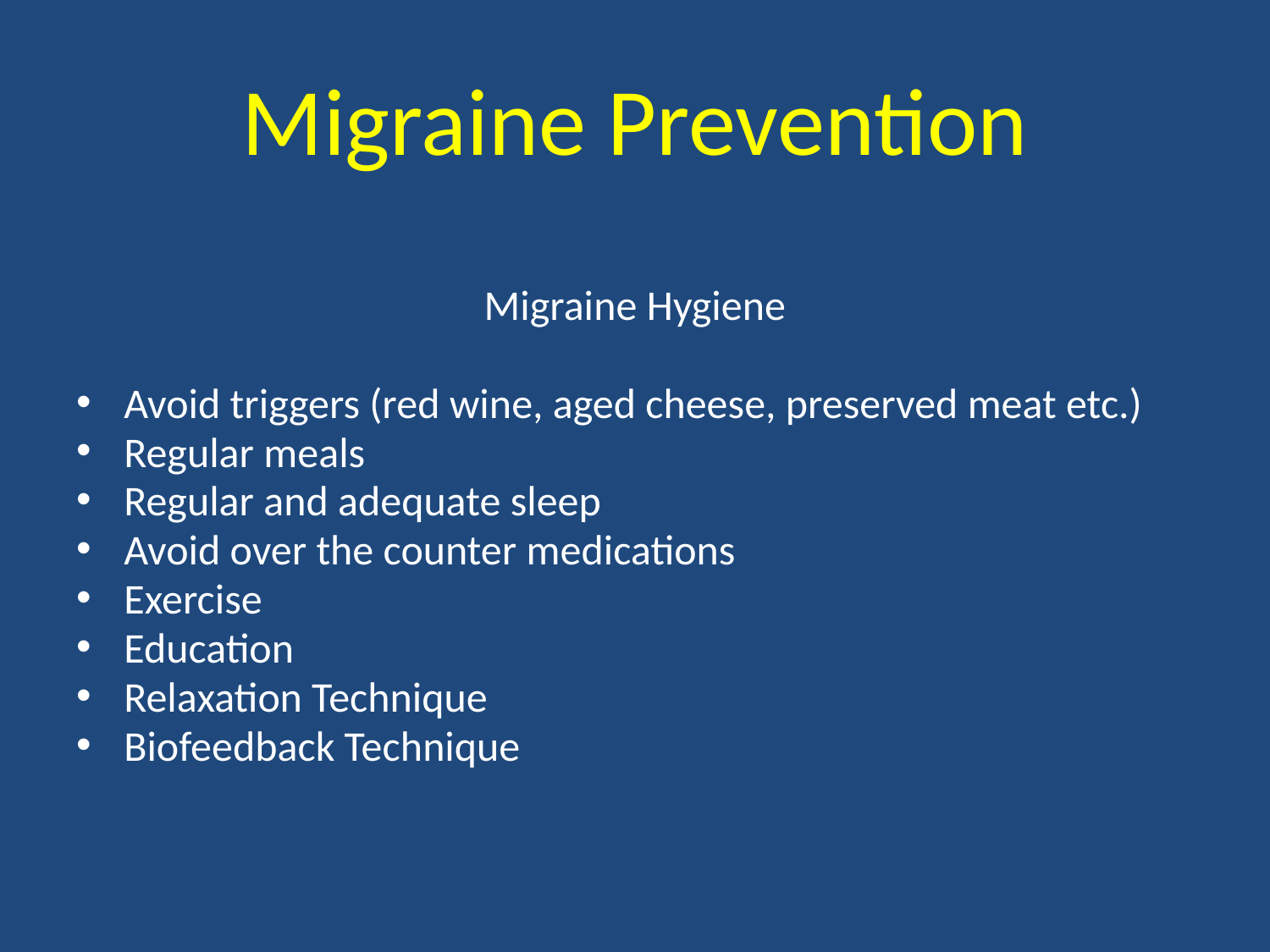

# Migraine Prevention

Migraine Hygiene

Avoid triggers (red wine, aged cheese, preserved meat etc.)
Regular meals
Regular and adequate sleep
Avoid over the counter medications
Exercise
Education
Relaxation Technique
Biofeedback Technique